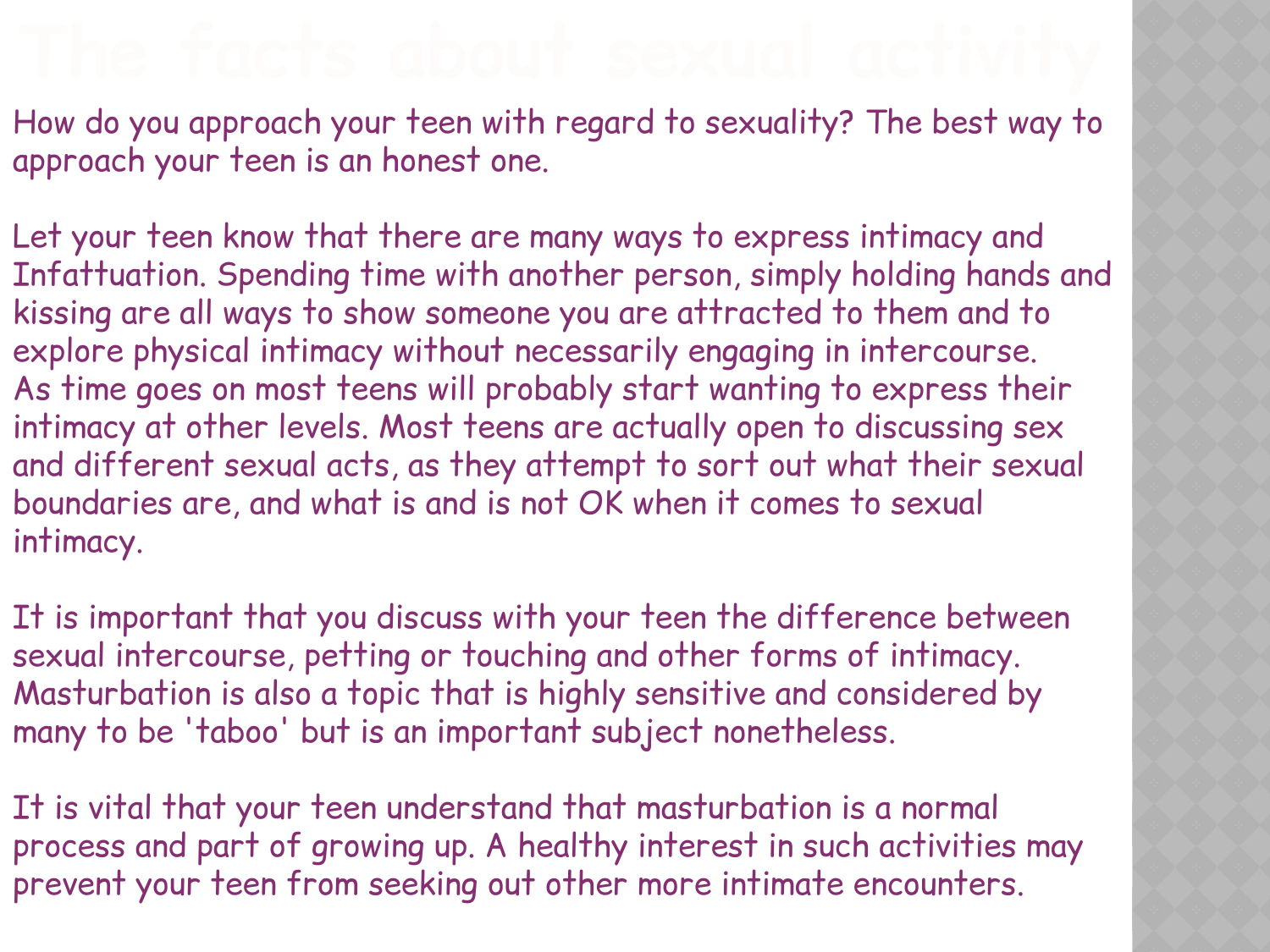

The facts about sexual activity
How do you approach your teen with regard to sexuality? The best way to approach your teen is an honest one.  
 
Let your teen know that there are many ways to express intimacy and Infattuation. Spending time with another person, simply holding hands and kissing are all ways to show someone you are attracted to them and to explore physical intimacy without necessarily engaging in intercourse.
As time goes on most teens will probably start wanting to express their intimacy at other levels. Most teens are actually open to discussing sex and different sexual acts, as they attempt to sort out what their sexual boundaries are, and what is and is not OK when it comes to sexual intimacy.  
 
It is important that you discuss with your teen the difference between sexual intercourse, petting or touching and other forms of intimacy. Masturbation is also a topic that is highly sensitive and considered by many to be 'taboo' but is an important subject nonetheless.  
 
It is vital that your teen understand that masturbation is a normal process and part of growing up. A healthy interest in such activities may prevent your teen from seeking out other more intimate encounters.